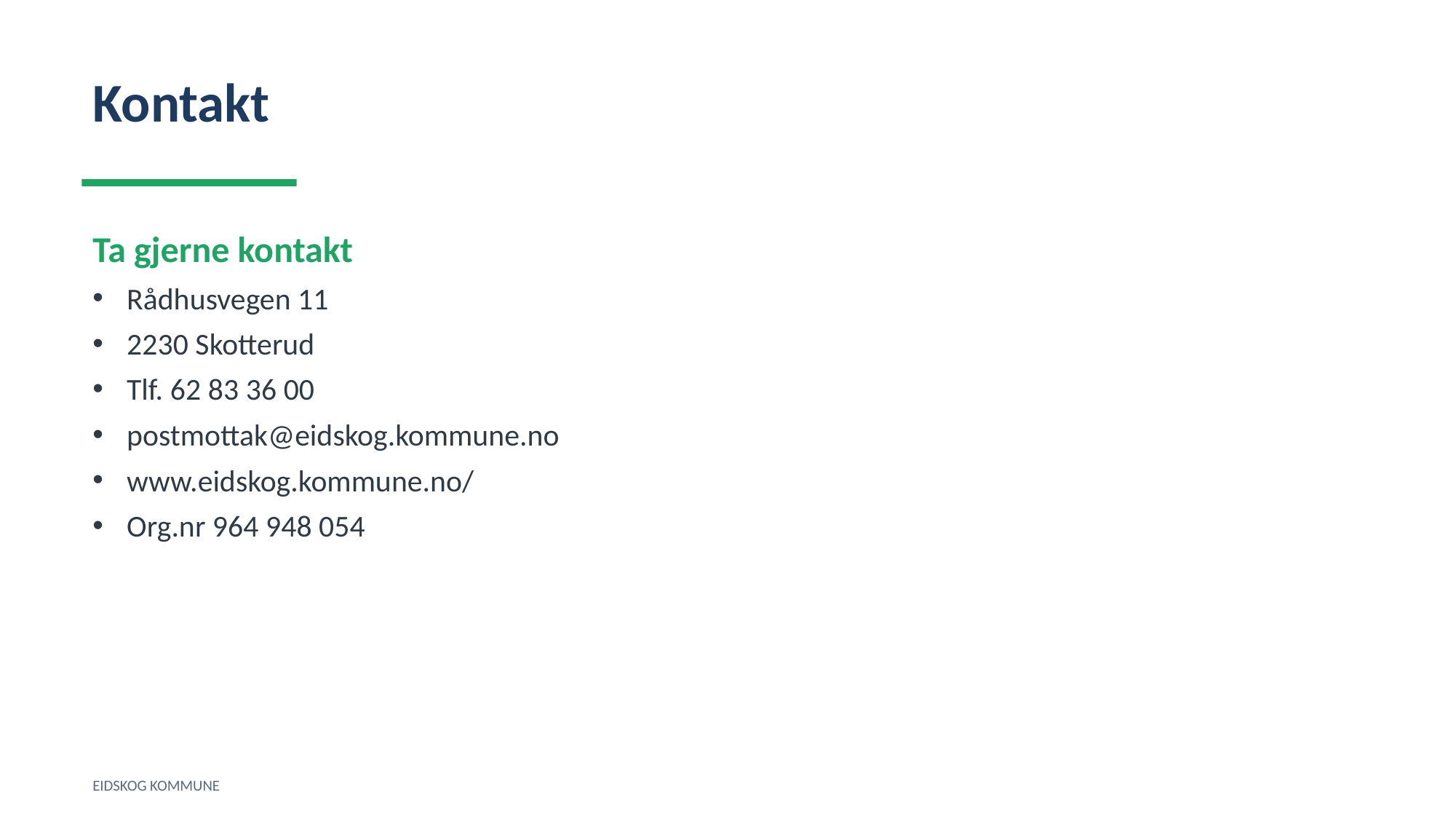

Kontakt

Ta gjerne kontakt
Rådhusvegen 11
2230 Skotterud
Tlf. 62 83 36 00
postmottak@eidskog.kommune.no
www.eidskog.kommune.no/
Org.nr 964 948 054
EIDSKOG KOMMUNE